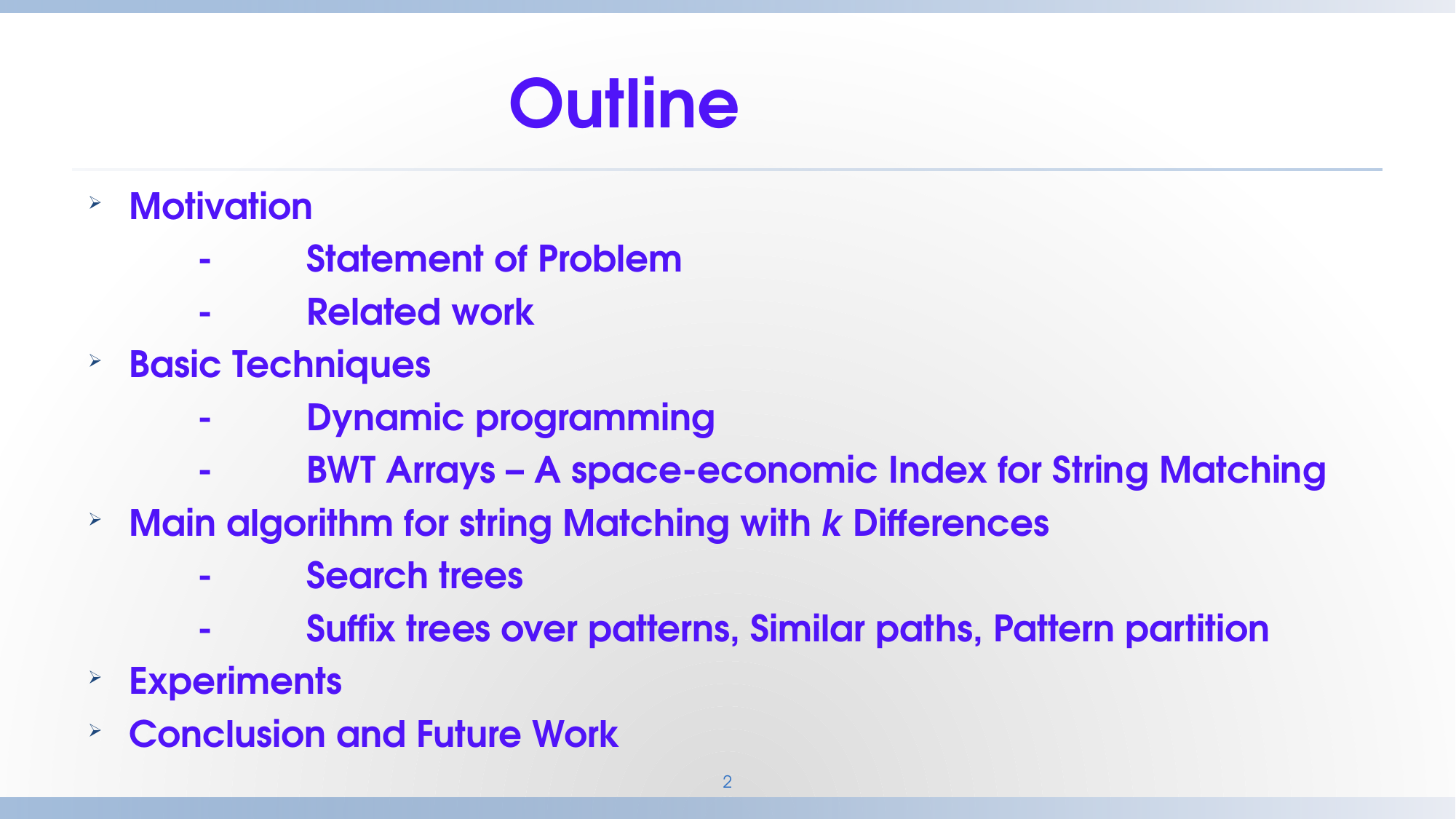

# Outline
Motivation
	-	Statement of Problem
	-	Related work
Basic Techniques
	-	Dynamic programming
	-	BWT Arrays – A space-economic Index for String Matching
Main algorithm for string Matching with k Differences
	-	Search trees
	-	Suffix trees over patterns, Similar paths, Pattern partition
Experiments
Conclusion and Future Work
2